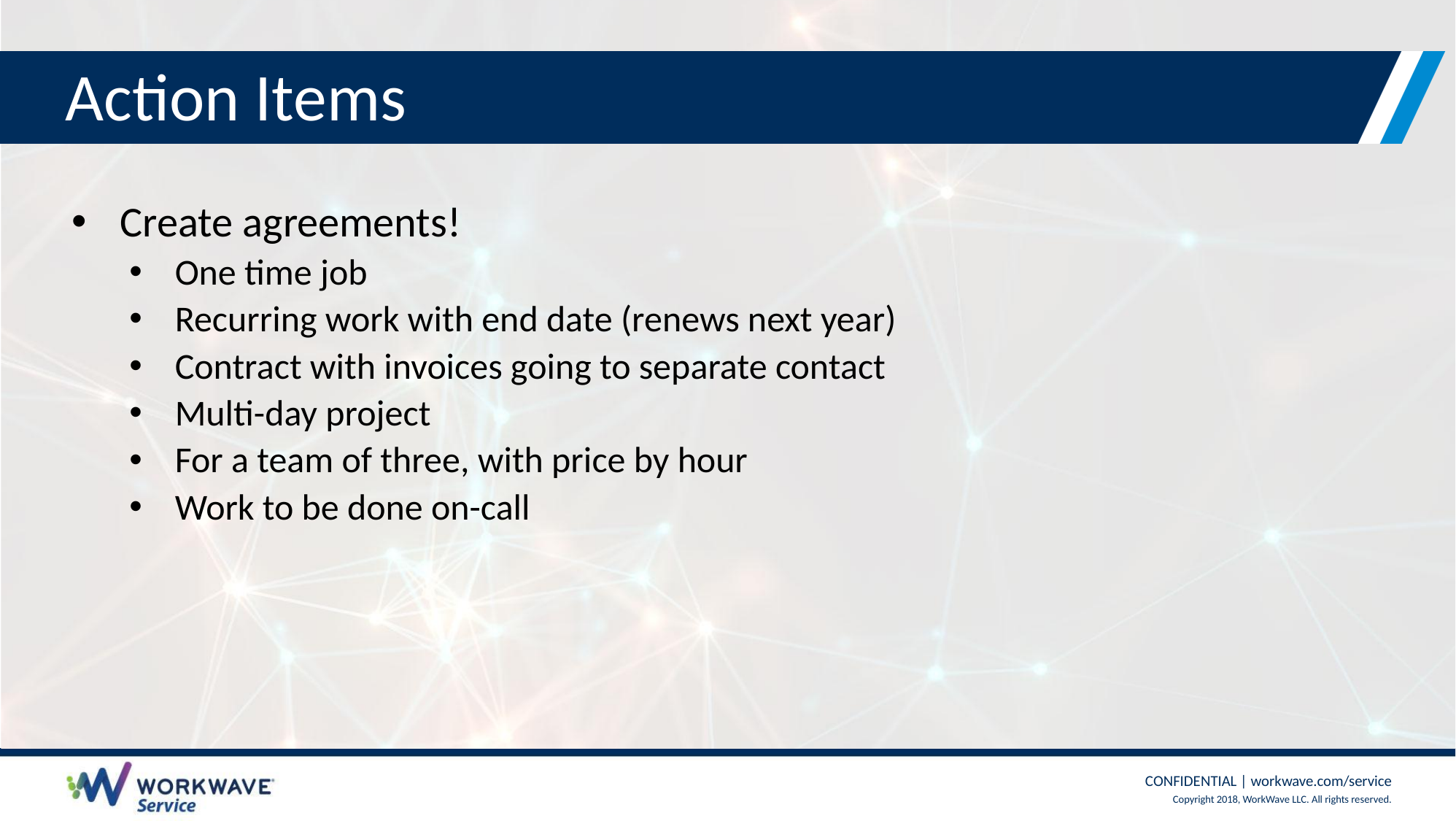

# Action Items
Create agreements!
One time job
Recurring work with end date (renews next year)
Contract with invoices going to separate contact
Multi-day project
For a team of three, with price by hour
Work to be done on-call